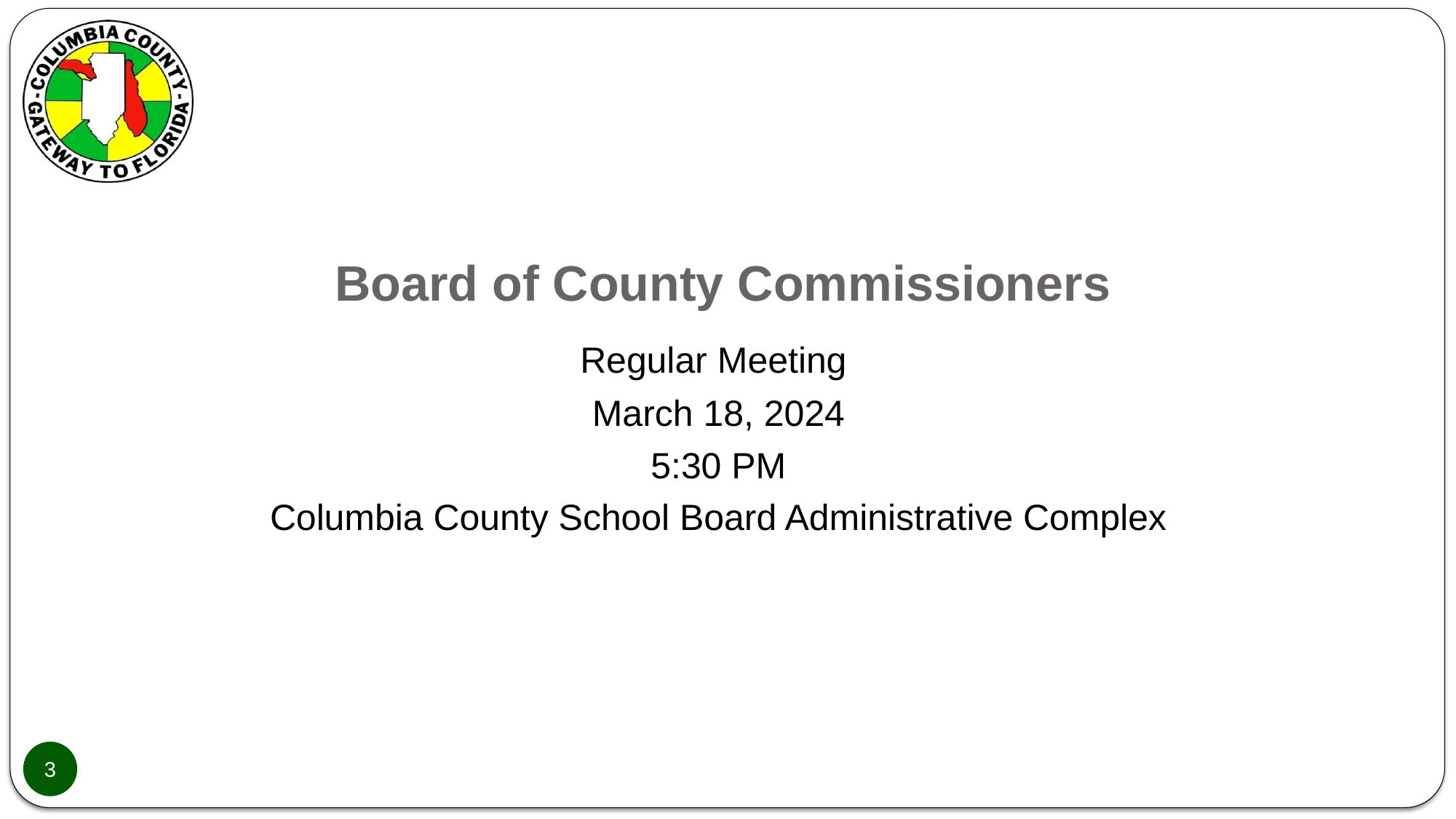

# Board of County Commissioners
Regular Meeting
March 18, 2024
5:30 PM
Columbia County School Board Administrative Complex
3